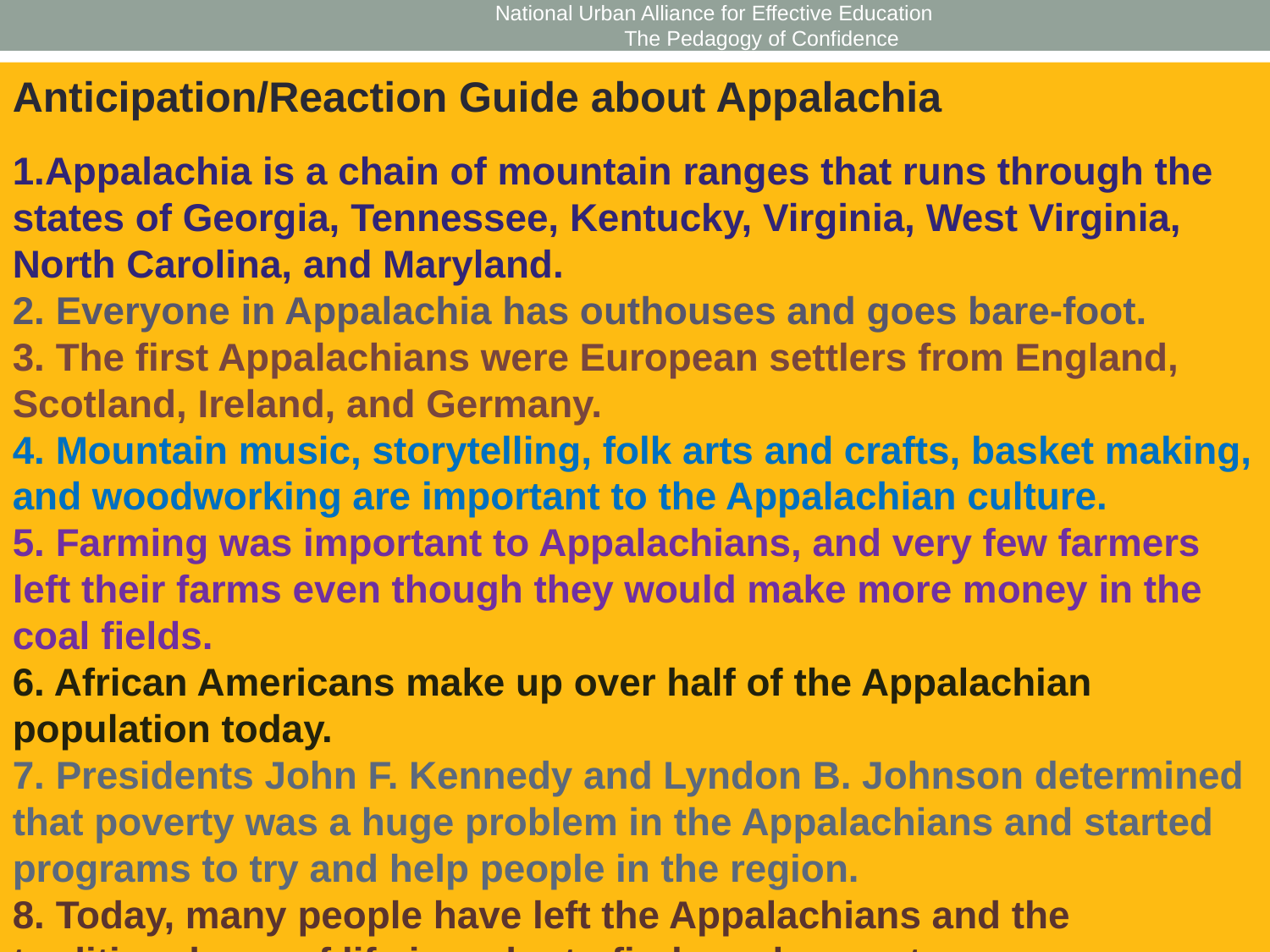

National Urban Alliance for Effective Education                 The Pedagogy of Confidence
Anticipation/Reaction Guide about Appalachia

1.Appalachia is a chain of mountain ranges that runs through the states of Georgia, Tennessee, Kentucky, Virginia, West Virginia, North Carolina, and Maryland.
2. Everyone in Appalachia has outhouses and goes bare-foot.
3. The first Appalachians were European settlers from England, Scotland, Ireland, and Germany.
4. Mountain music, storytelling, folk arts and crafts, basket making, and woodworking are important to the Appalachian culture.
5. Farming was important to Appalachians, and very few farmers left their farms even though they would make more money in the coal fields.
6. African Americans make up over half of the Appalachian population today.
7. Presidents John F. Kennedy and Lyndon B. Johnson determined that poverty was a huge problem in the Appalachians and started programs to try and help people in the region.
8. Today, many people have left the Appalachians and the traditional way of life in order to find employment.